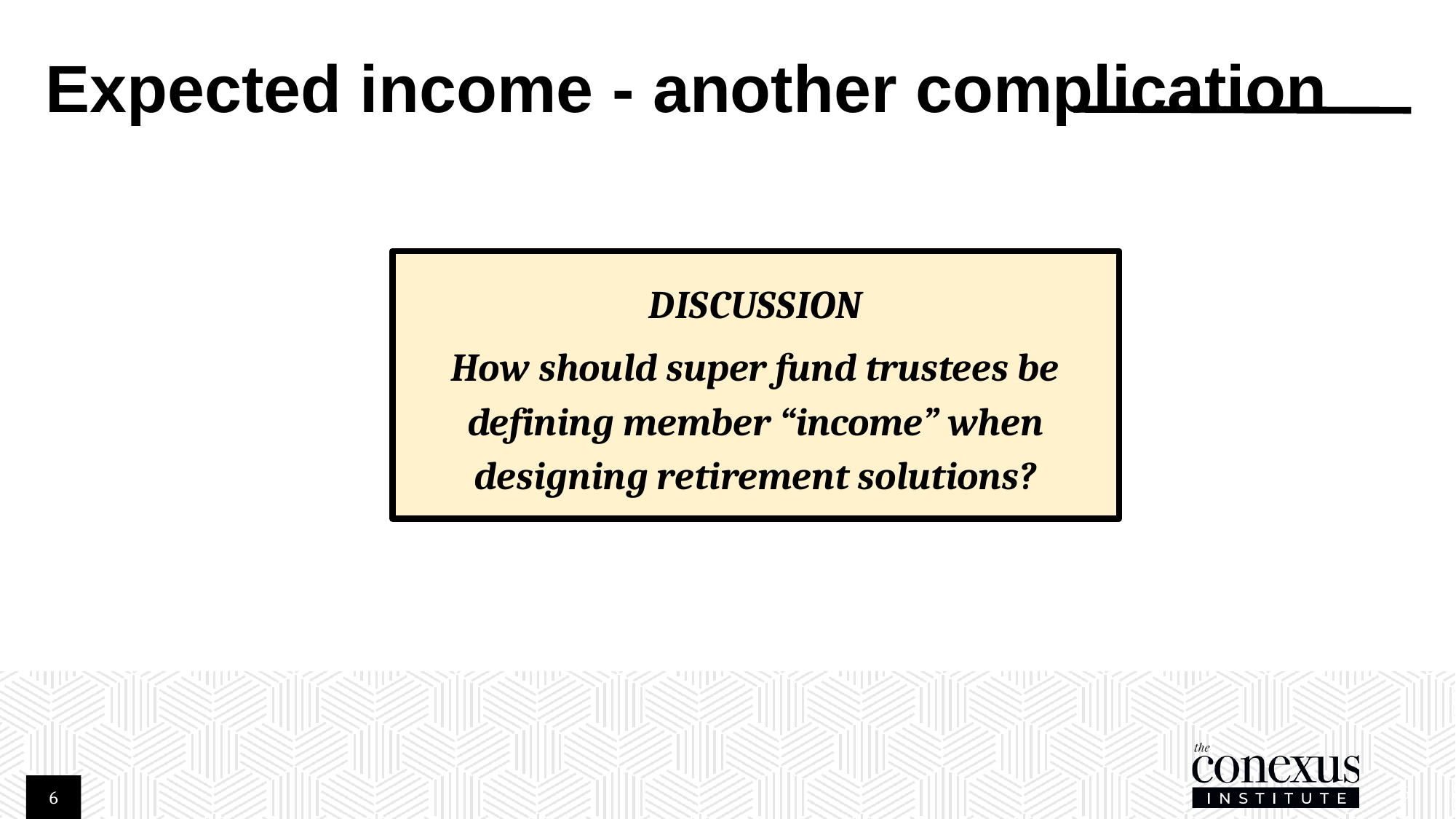

# Expected income - another complication
DISCUSSION
How should super fund trustees be defining member “income” when designing retirement solutions?
6
6